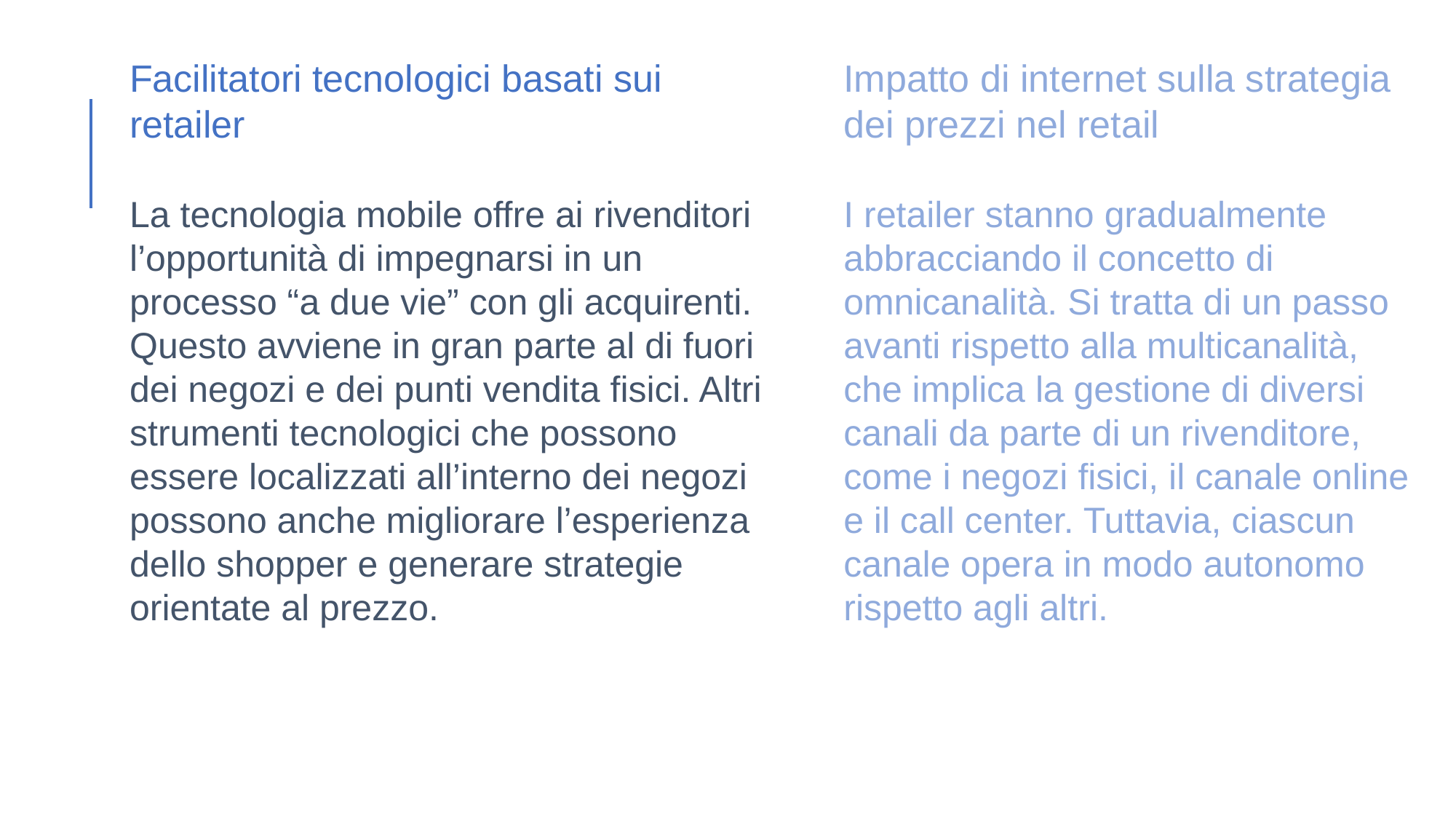

Facilitatori tecnologici basati sui retailer

La tecnologia mobile offre ai rivenditori l’opportunità di impegnarsi in un processo “a due vie” con gli acquirenti. Questo avviene in gran parte al di fuori dei negozi e dei punti vendita fisici. Altri strumenti tecnologici che possono essere localizzati all’interno dei negozi possono anche migliorare l’esperienza dello shopper e generare strategie orientate al prezzo.
Impatto di internet sulla strategia dei prezzi nel retail

I retailer stanno gradualmente abbracciando il concetto di omnicanalità. Si tratta di un passo avanti rispetto alla multicanalità, che implica la gestione di diversi canali da parte di un rivenditore, come i negozi fisici, il canale online e il call center. Tuttavia, ciascun canale opera in modo autonomo rispetto agli altri.